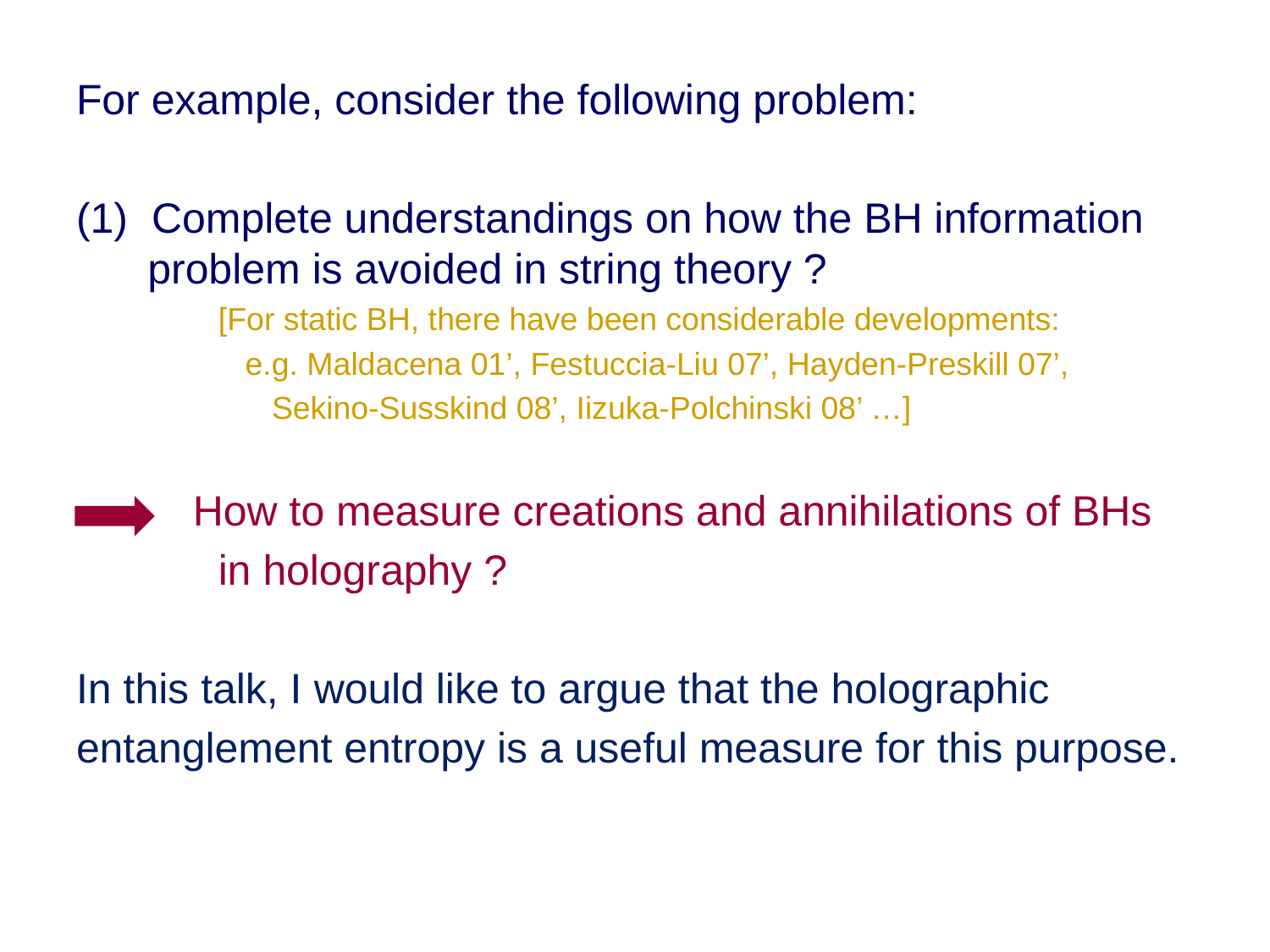

For example, consider the following problem:

(1)  Complete understandings on how the BH information problem is avoided in string theory ?
                [For static BH, there have been considerable developments:
                   e.g. Maldacena 01’, Festuccia-Liu 07’, Hayden-Preskill 07’,
                      Sekino-Susskind 08’, Iizuka-Polchinski 08’ …]

            How to measure creations and annihilations of BHs
            in holography ?

In this talk, I would like to argue that the holographic
entanglement entropy is a useful measure for this purpose.